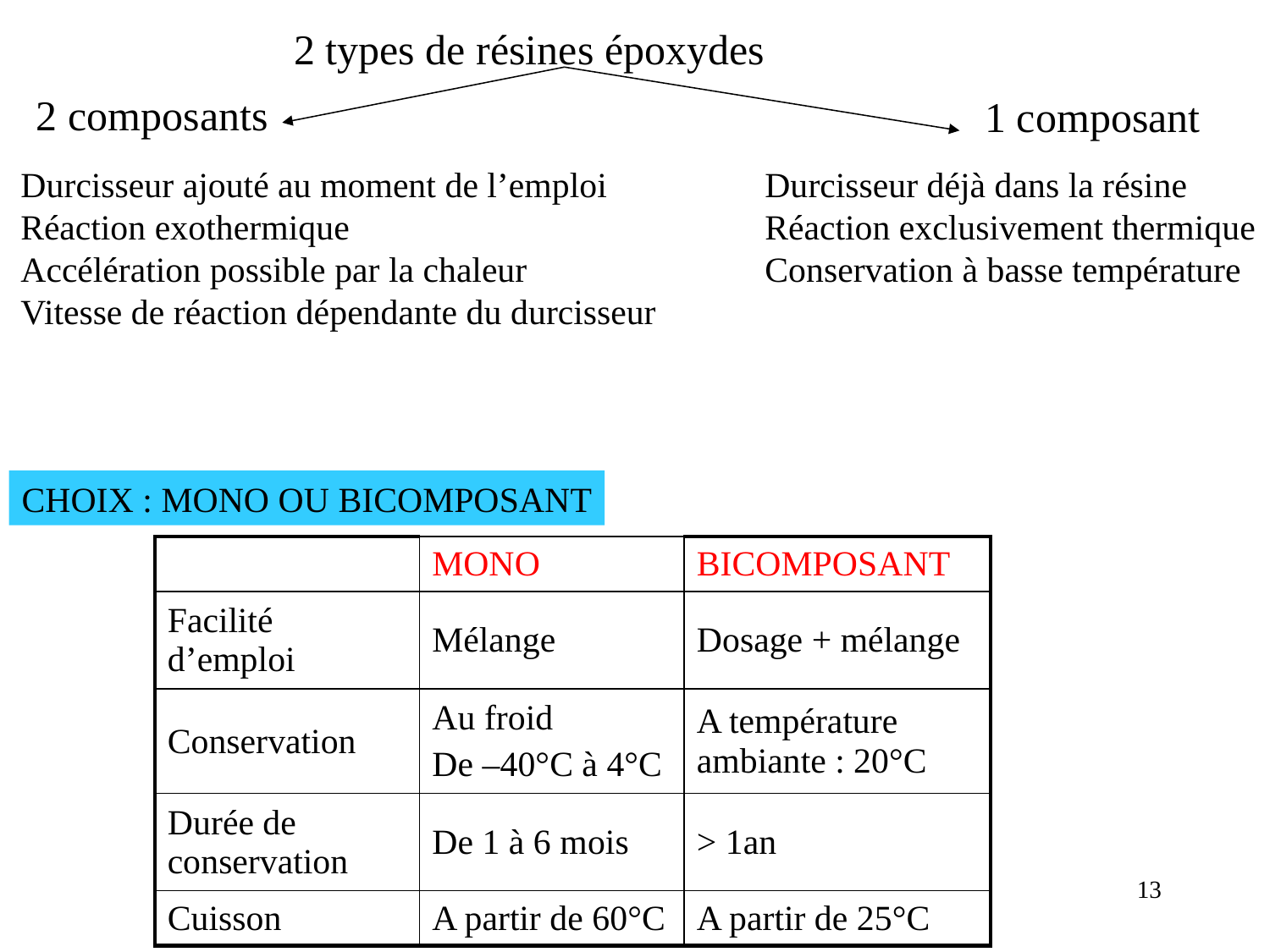

2 types de résines époxydes

2 composants
1 composant
Durcisseur ajouté au moment de l’emploi
Réaction exothermique
Accélération possible par la chaleur
Vitesse de réaction dépendante du durcisseur

Durcisseur déjà dans la résine
Réaction exclusivement thermique
Conservation à basse température

CHOIX : MONO OU BICOMPOSANT
|  | MONO | BICOMPOSANT |
| --- | --- | --- |
| Facilité d’emploi | Mélange | Dosage + mélange |
| Conservation | Au froid De –40°C à 4°C | A température ambiante : 20°C |
| Durée de conservation | De 1 à 6 mois | > 1an |
| Cuisson | A partir de 60°C | A partir de 25°C |
13